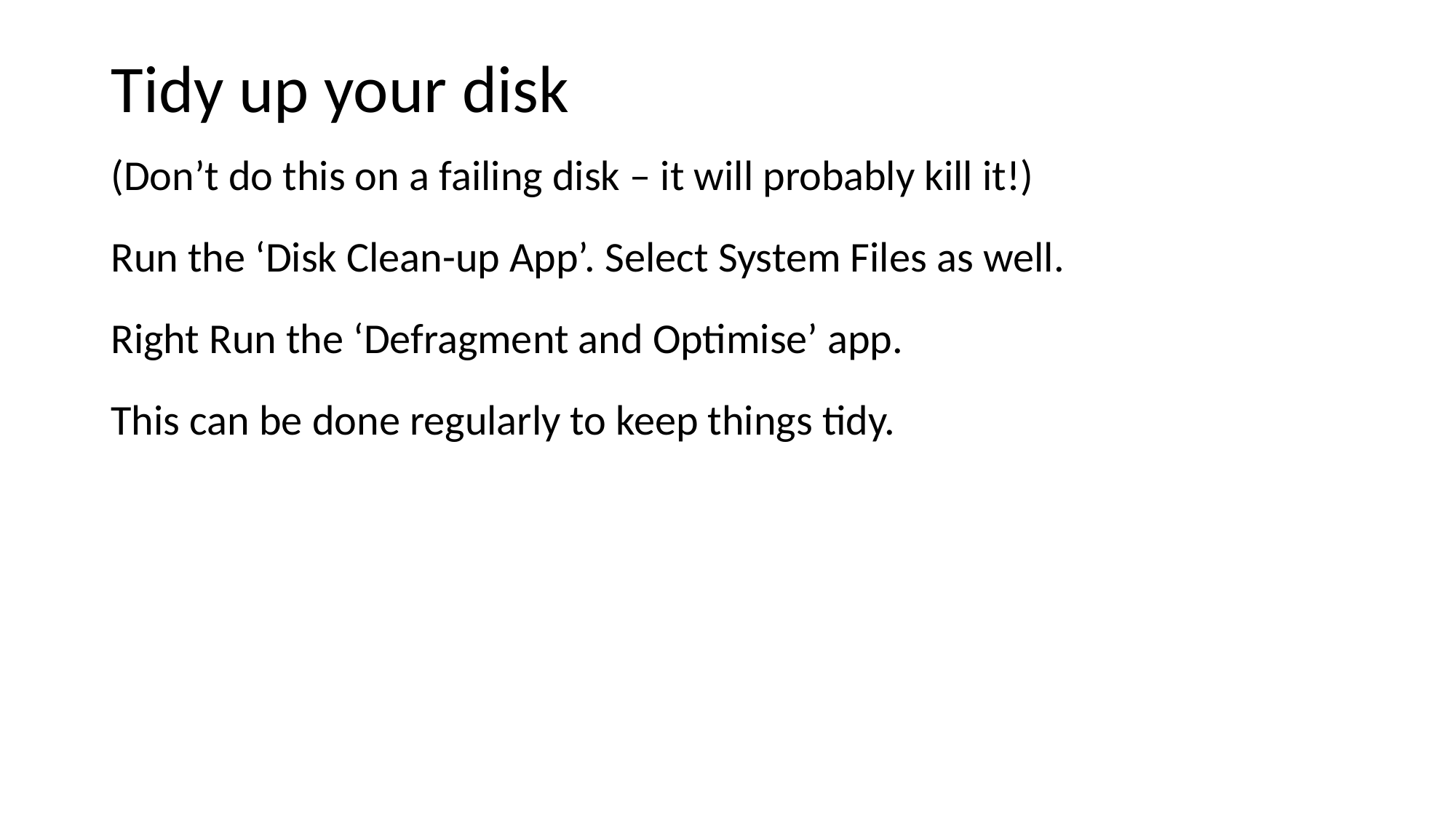

# Tidy up your disk
(Don’t do this on a failing disk – it will probably kill it!)
Run the ‘Disk Clean-up App’. Select System Files as well.
Right Run the ‘Defragment and Optimise’ app.
This can be done regularly to keep things tidy.